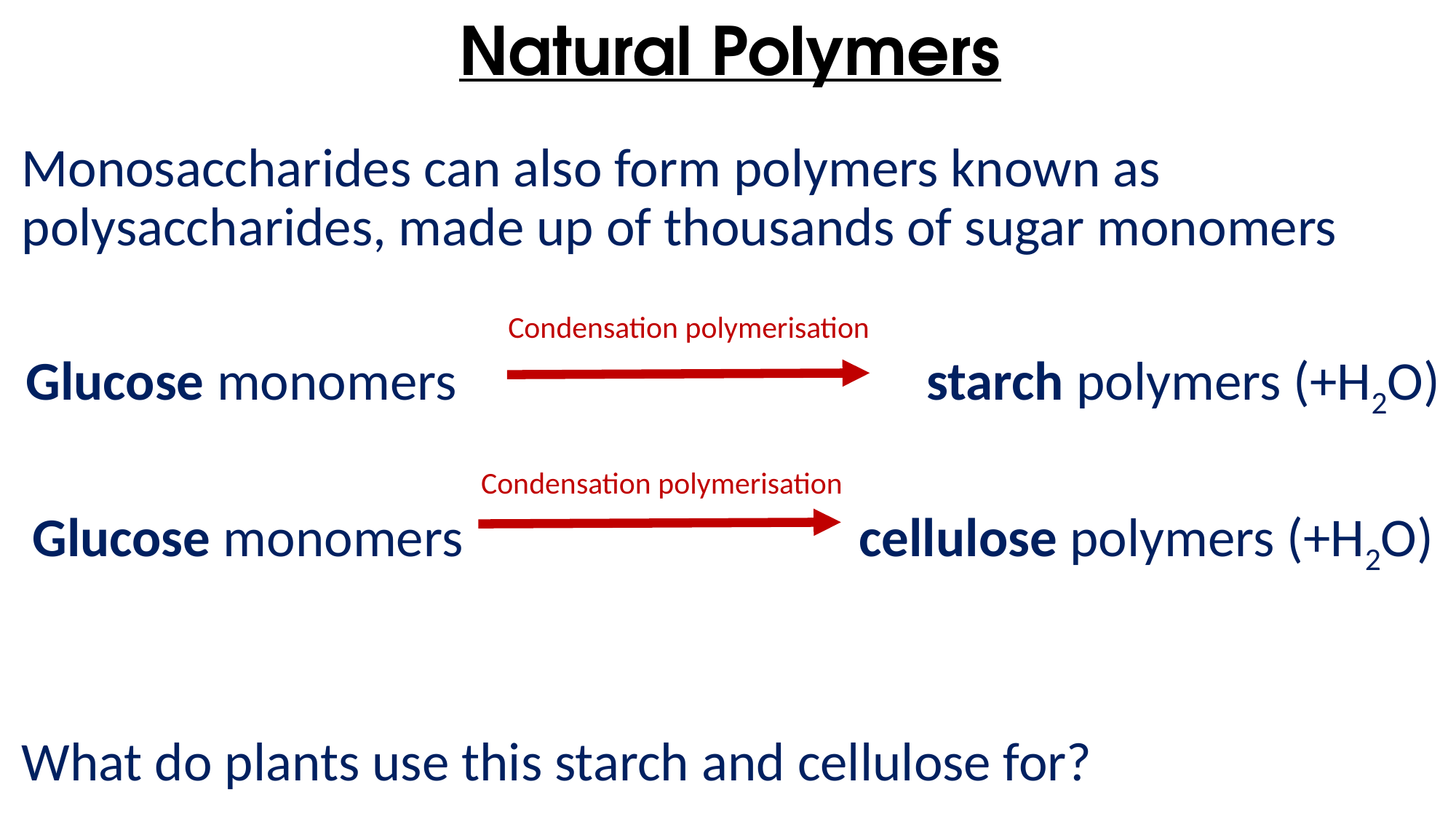

Natural Polymers
Monosaccharides can also form polymers known as polysaccharides, made up of thousands of sugar monomers

Glucose monomers                                      starch polymers (+H2O)

Glucose monomers                                cellulose polymers (+H2O)

What do plants use this starch and cellulose for?

Condensation polymerisation
Condensation polymerisation